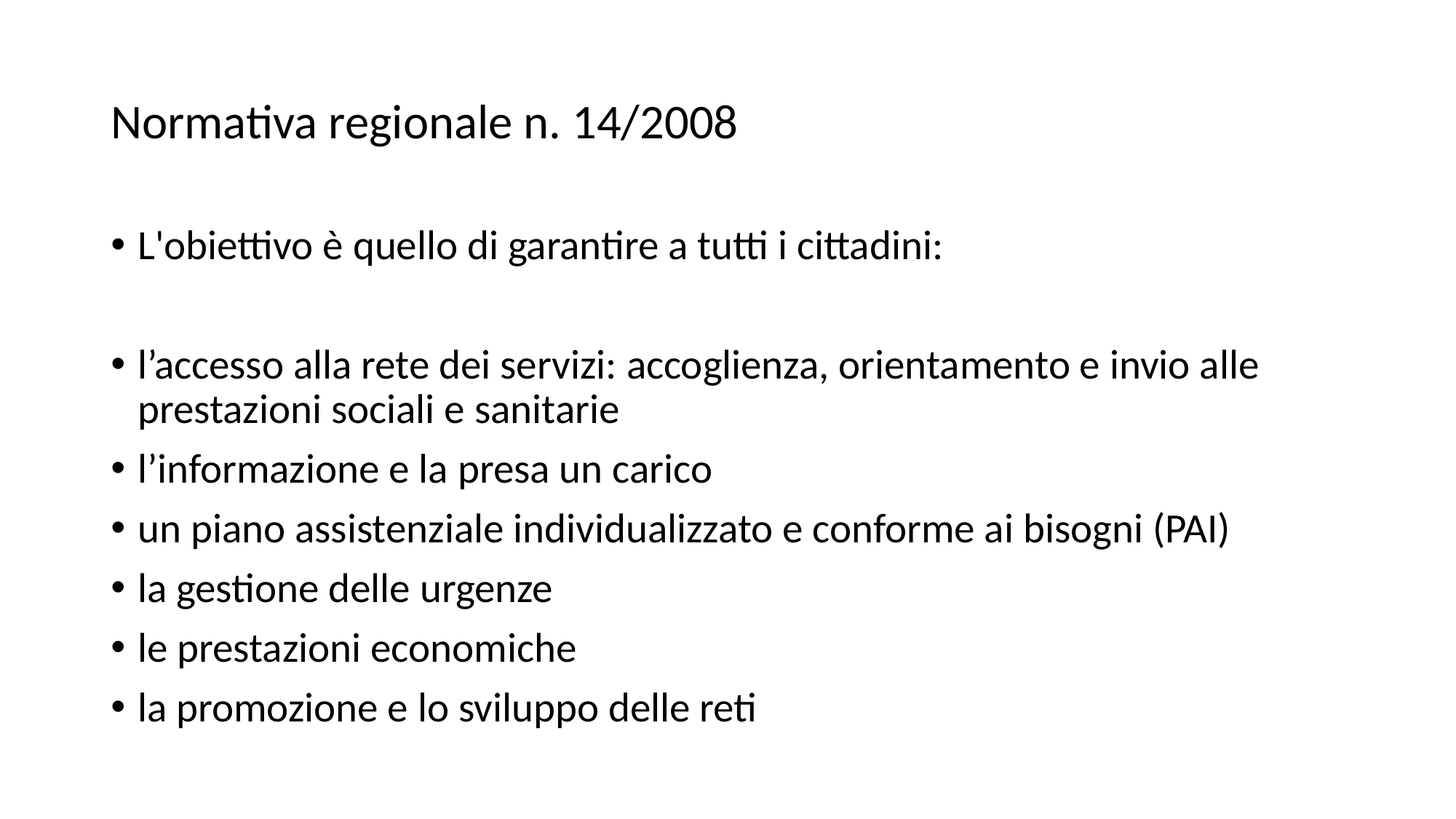

# Normativa regionale n. 14/2008
L'obiettivo è quello di garantire a tutti i cittadini:

l’accesso alla rete dei servizi: accoglienza, orientamento e invio alle prestazioni sociali e sanitarie
l’informazione e la presa un carico
un piano assistenziale individualizzato e conforme ai bisogni (PAI)
la gestione delle urgenze
le prestazioni economiche
la promozione e lo sviluppo delle reti